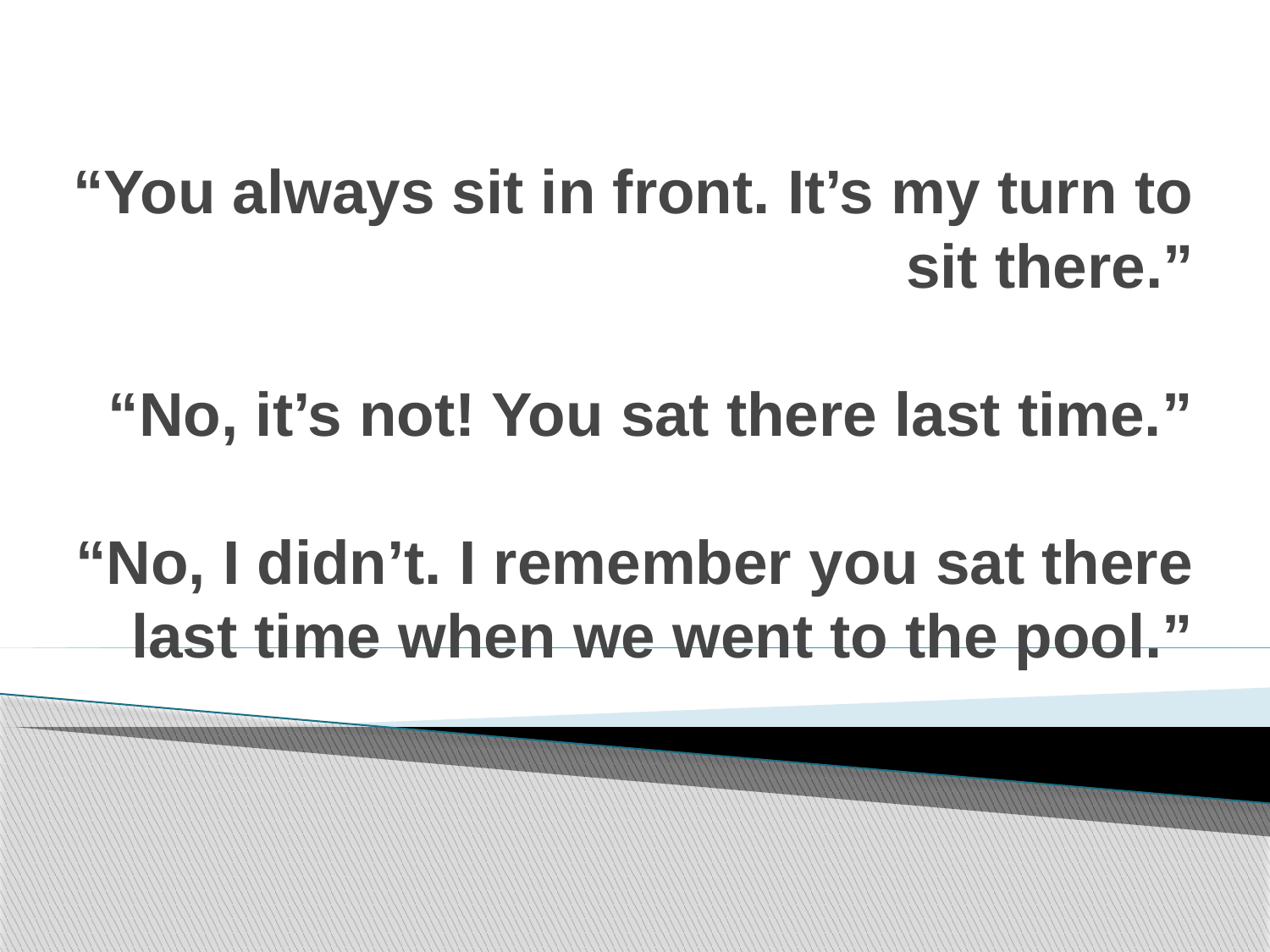

# “You always sit in front. It’s my turn to sit there.” “No, it’s not! You sat there last time.” “No, I didn’t. I remember you sat there last time when we went to the pool.”